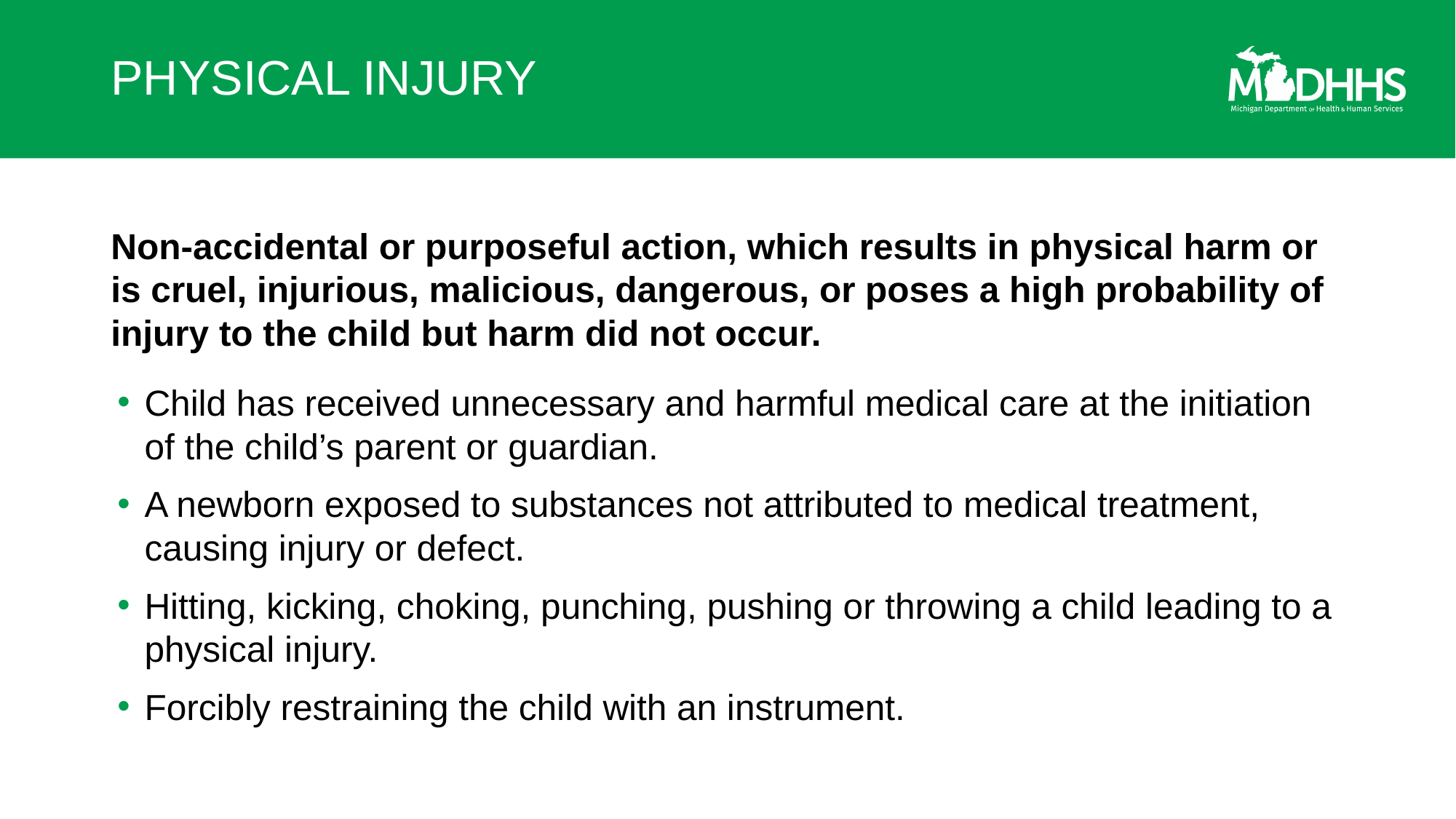

# PHYSICAL INJURY
Non-accidental or purposeful action, which results in physical harm or is cruel, injurious, malicious, dangerous, or poses a high probability of injury to the child but harm did not occur.
Child has received unnecessary and harmful medical care at the initiation of the child’s parent or guardian.
A newborn exposed to substances not attributed to medical treatment, causing injury or defect.
Hitting, kicking, choking, punching, pushing or throwing a child leading to a physical injury.
Forcibly restraining the child with an instrument.